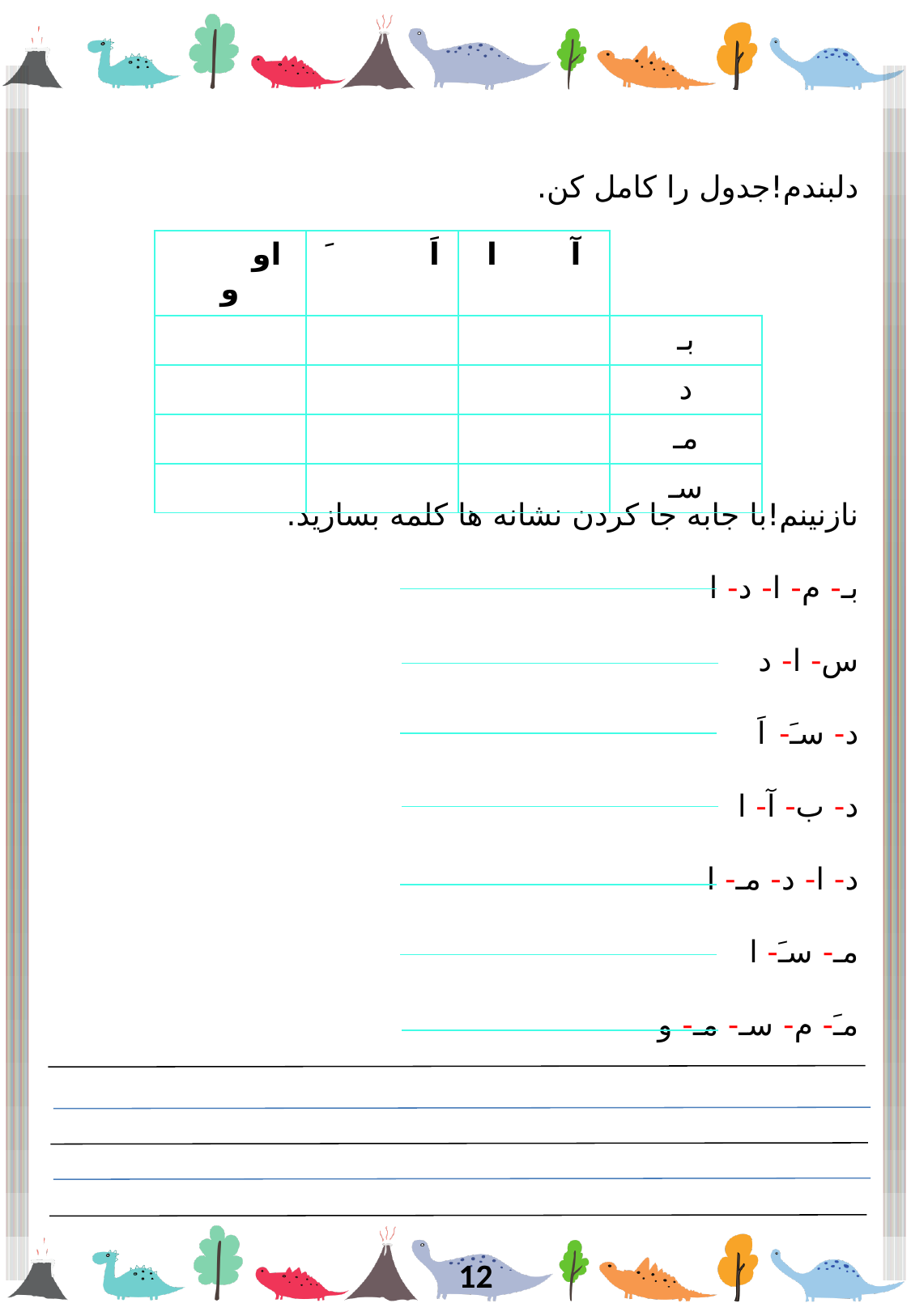

دلبندم!جدول را کامل کن.

نازنینم!با جابه جا کردن نشانه ها کلمه بسازید.

بـ- م- ا- د- ا

س- ا- د

د- سـَ- اَ

د- ب- آ- ا

د- ا- د- مـ- ا

مـ- سـَ- ا

مـَ- م- سـ- مـ- و

| او و | اَ َ | آ ا |  |
| --- | --- | --- | --- |
|  |  |  | بـ |
|  |  |  | د |
|  |  |  | مـ |
|  |  |  | سـ |

12